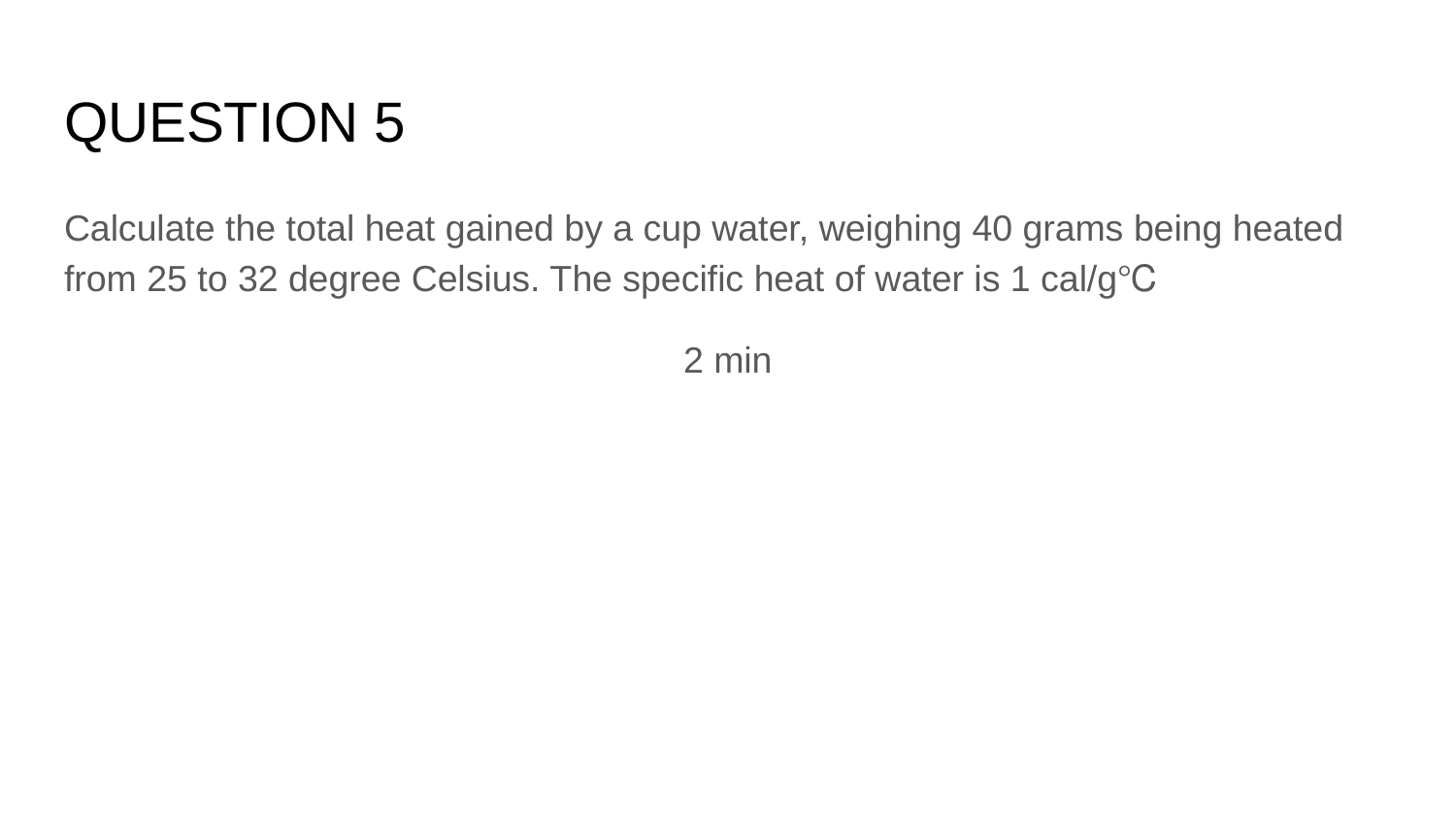

# QUESTION 5
Calculate the total heat gained by a cup water, weighing 40 grams being heated from 25 to 32 degree Celsius. The specific heat of water is 1 cal/g℃
2 min